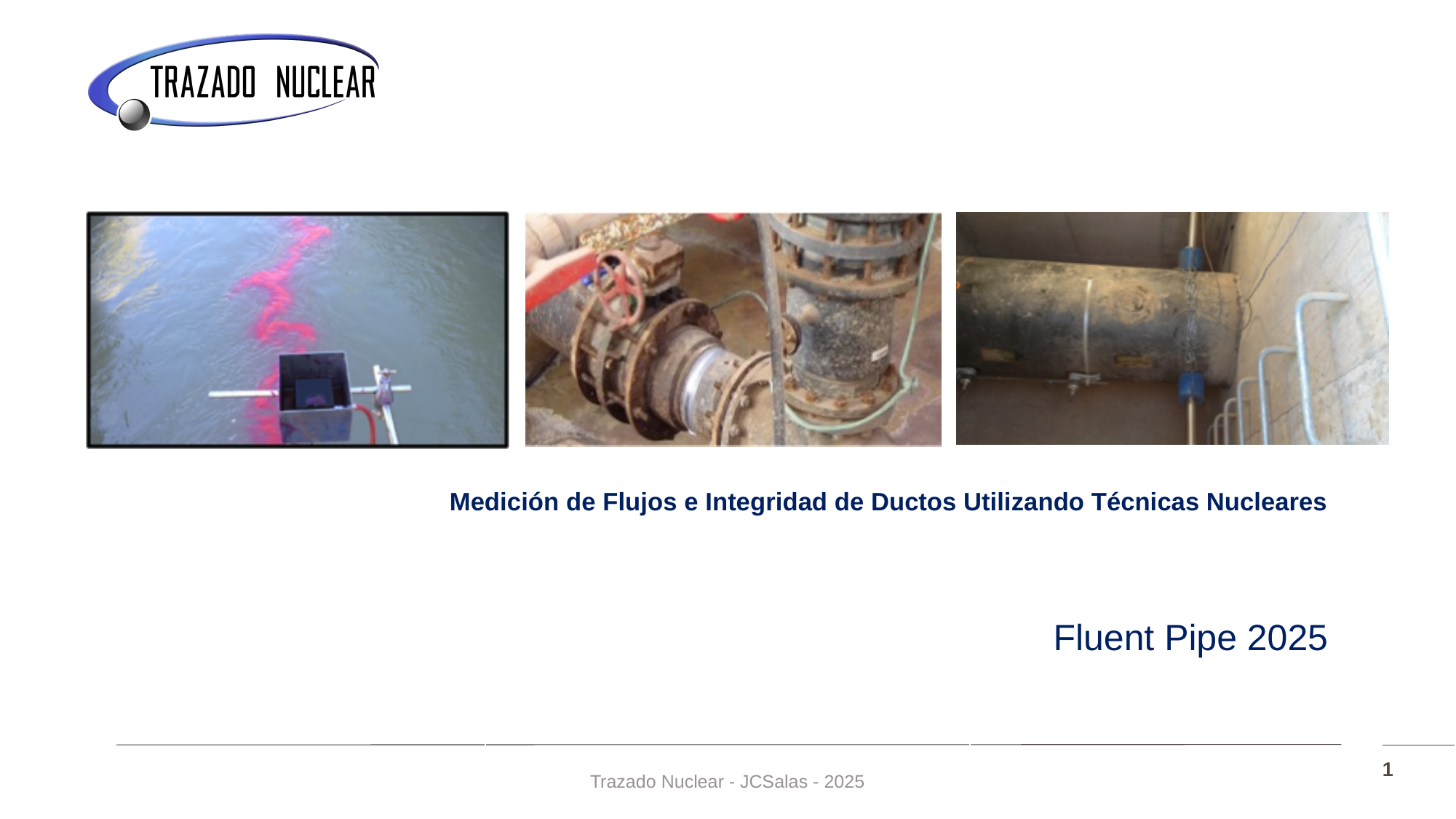

# Medición de Flujos e Integridad de Ductos Utilizando Técnicas Nucleares​
Fluent Pipe 2025
1
Trazado Nuclear - JCSalas - 2025